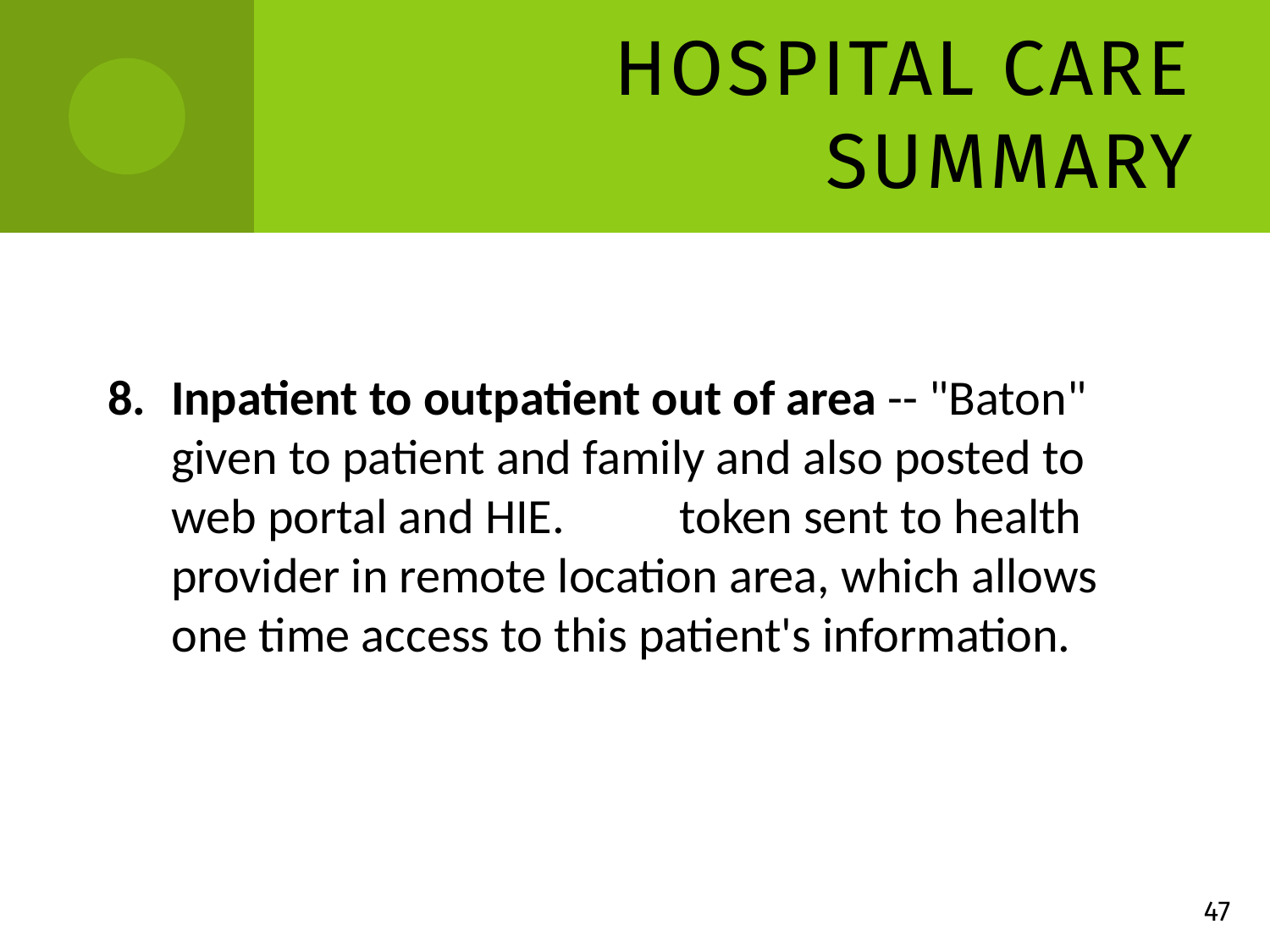

# Hospital Care Summary
8.	Inpatient to outpatient out of area -- "Baton" given to patient and family and also posted to web portal and HIE.  	token sent to health provider in remote location area, which allows one time access to this patient's information.

47